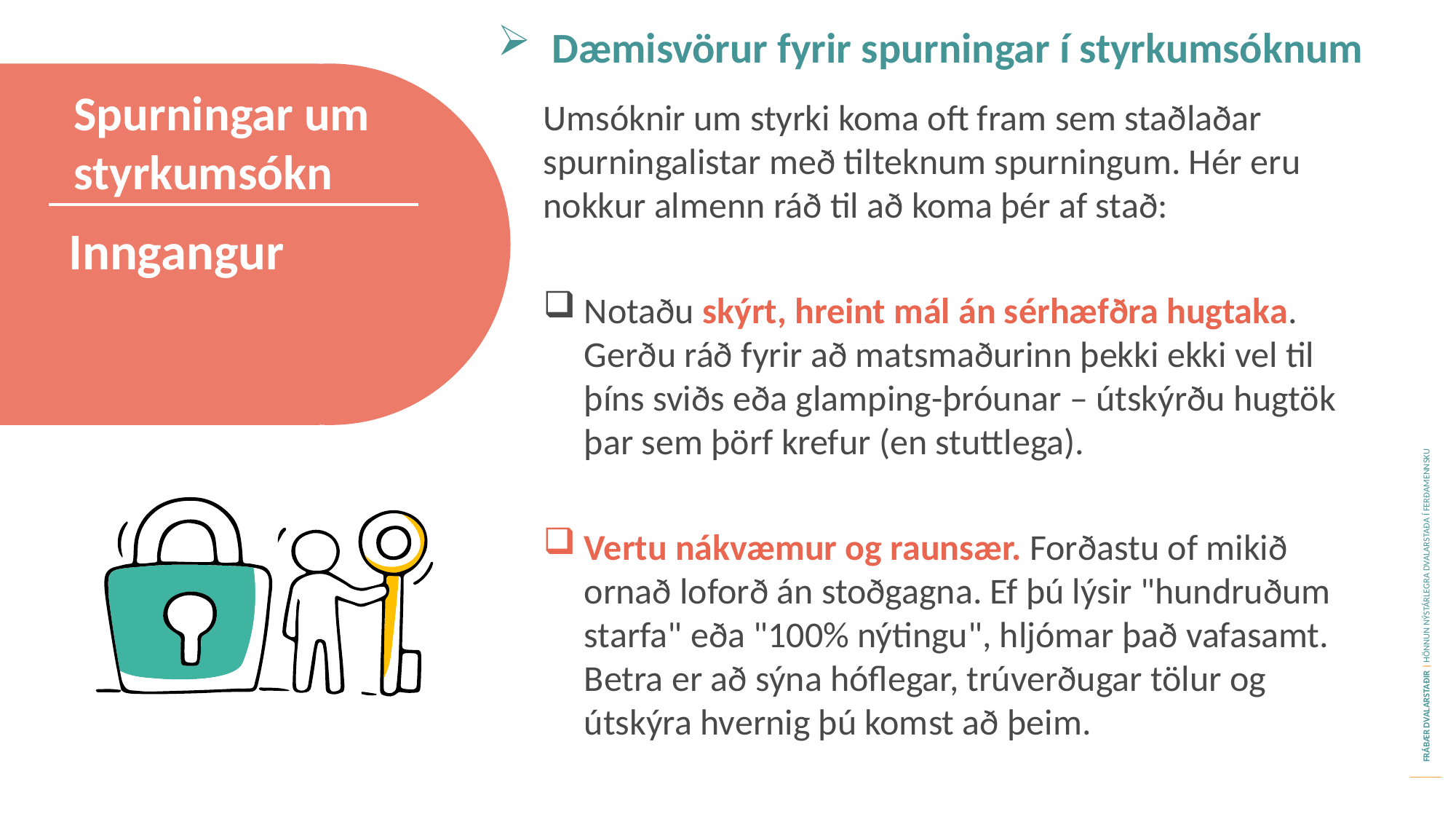

Dæmisvörur fyrir spurningar í styrkumsóknum

Spurningar um styrkumsókn
Umsóknir um styrki koma oft fram sem staðlaðar spurningalistar með tilteknum spurningum. Hér eru nokkur almenn ráð til að koma þér af stað:

Notaðu skýrt, hreint mál án sérhæfðra hugtaka. Gerðu ráð fyrir að matsmaðurinn þekki ekki vel til þíns sviðs eða glamping-þróunar – útskýrðu hugtök þar sem þörf krefur (en stuttlega).

Vertu nákvæmur og raunsær. Forðastu of mikið ornað loforð án stoðgagna. Ef þú lýsir "hundruðum starfa" eða "100% nýtingu", hljómar það vafasamt. Betra er að sýna hóflegar, trúverðugar tölur og útskýra hvernig þú komst að þeim.
Inngangur